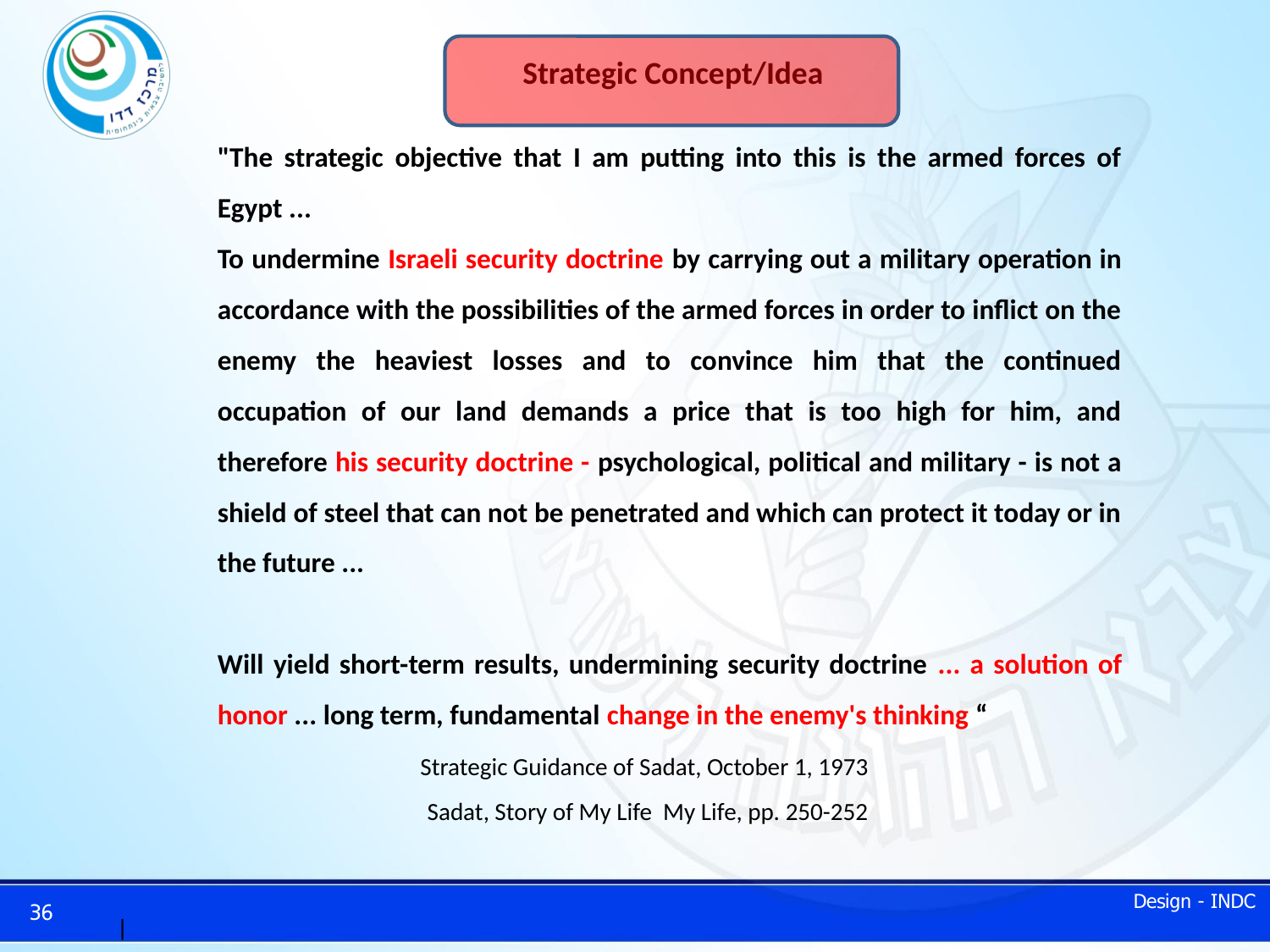

# Strategic Concept/Idea
"The strategic objective that I am putting into this is the armed forces of Egypt ...
To undermine Israeli security doctrine by carrying out a military operation in accordance with the possibilities of the armed forces in order to inflict on the enemy the heaviest losses and to convince him that the continued occupation of our land demands a price that is too high for him, and therefore his security doctrine - psychological, political and military - is not a shield of steel that can not be penetrated and which can protect it today or in the future ...

Will yield short-term results, undermining security doctrine ... a solution of honor ... long term, fundamental change in the enemy's thinking “
			Strategic Guidance of Sadat, October 1, 1973
			Sadat, Story of My Life  My Life, pp. 250-252